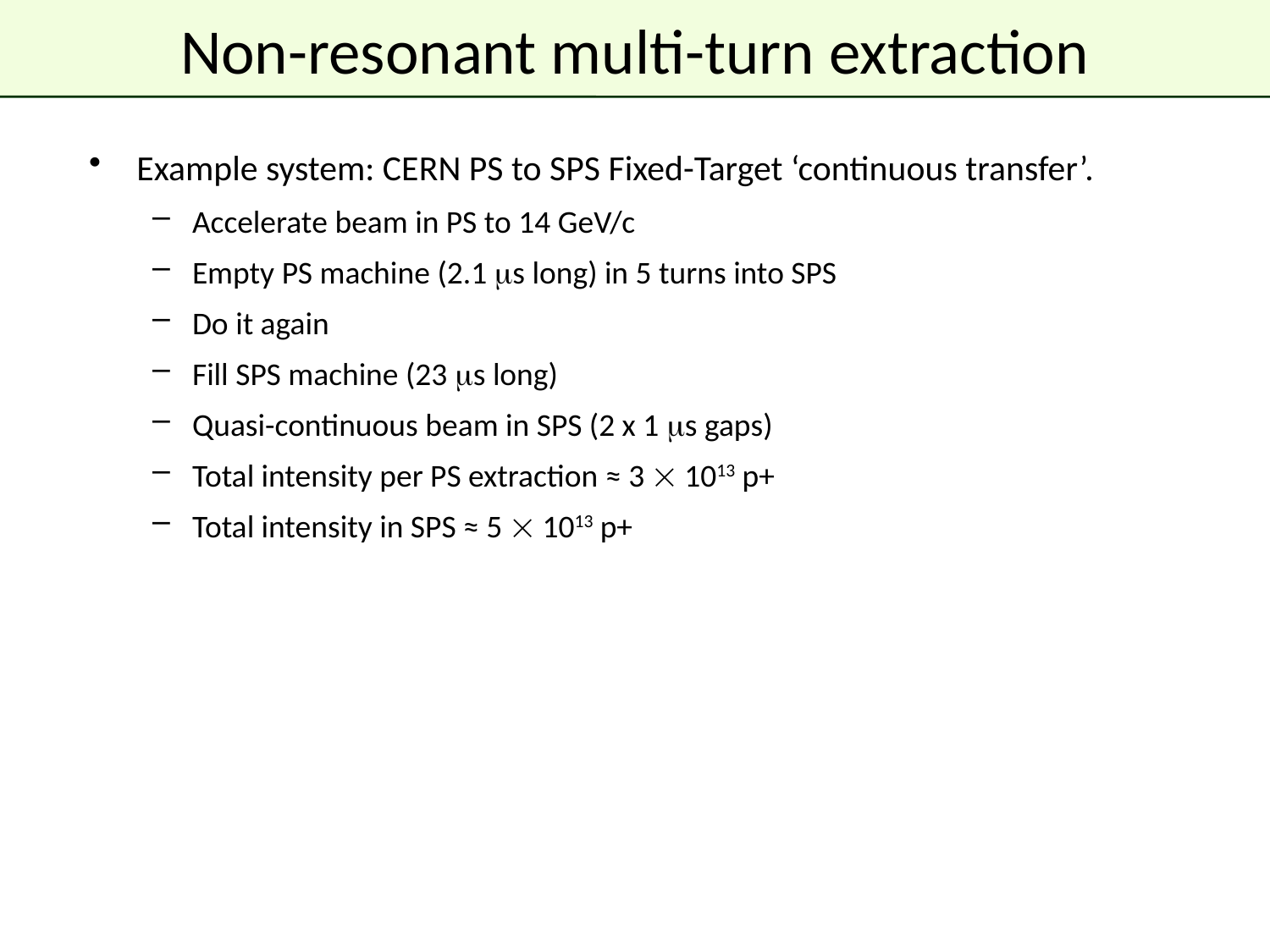

# Non-resonant multi-turn extraction
Example system: CERN PS to SPS Fixed-Target ‘continuous transfer’.
Accelerate beam in PS to 14 GeV/c
Empty PS machine (2.1 μs long) in 5 turns into SPS
Do it again
Fill SPS machine (23 μs long)
Quasi-continuous beam in SPS (2 x 1 μs gaps)
Total intensity per PS extraction ≈ 3 × 1013 p+
Total intensity in SPS ≈ 5 × 1013 p+